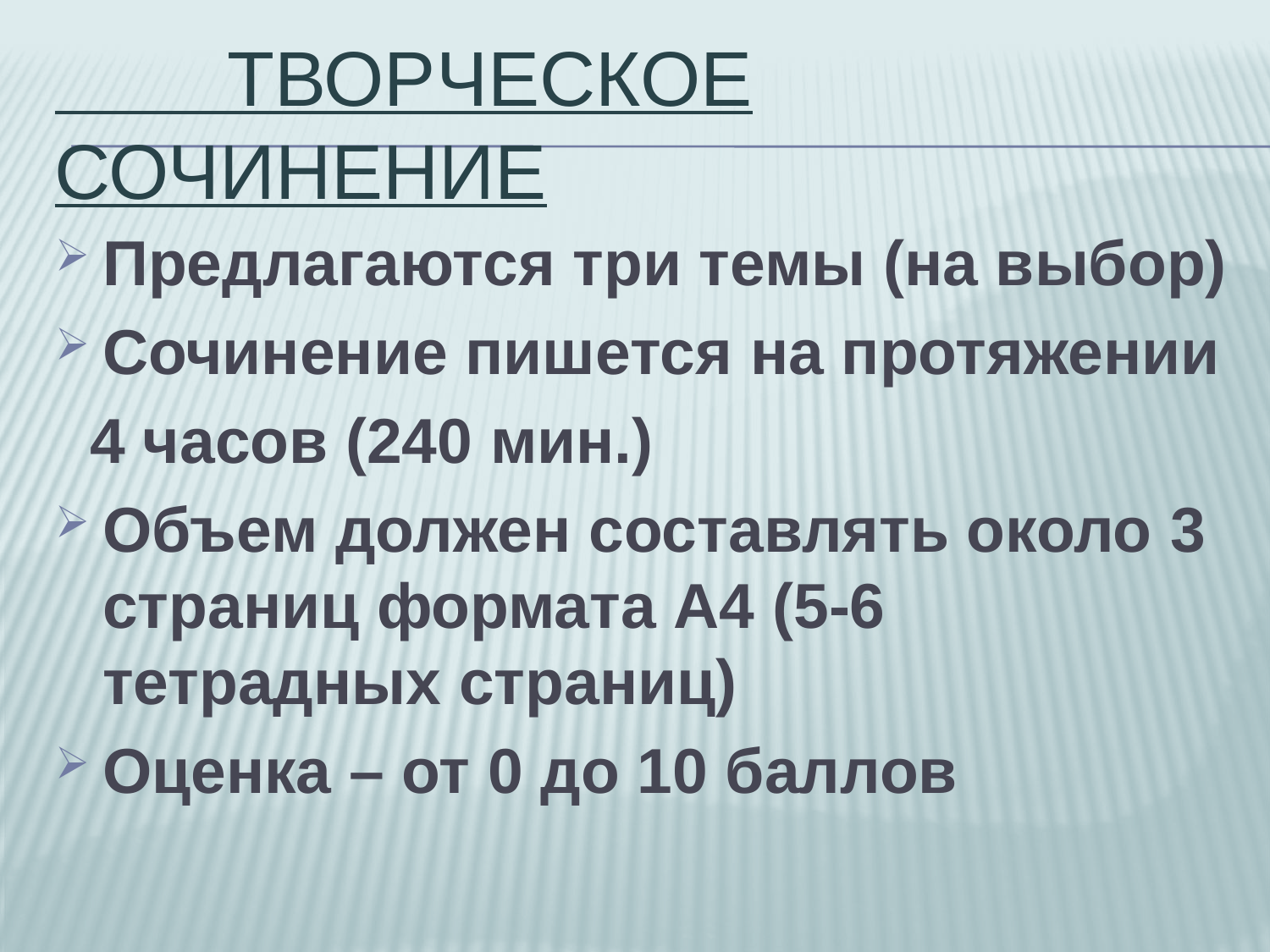

# Творческое сочинение
Предлагаются три темы (на выбор)
Сочинение пишется на протяжении
  4 часов (240 мин.)
Объем должен составлять около 3 страниц формата А4 (5-6 тетрадных страниц)
Оценка – от 0 до 10 баллов